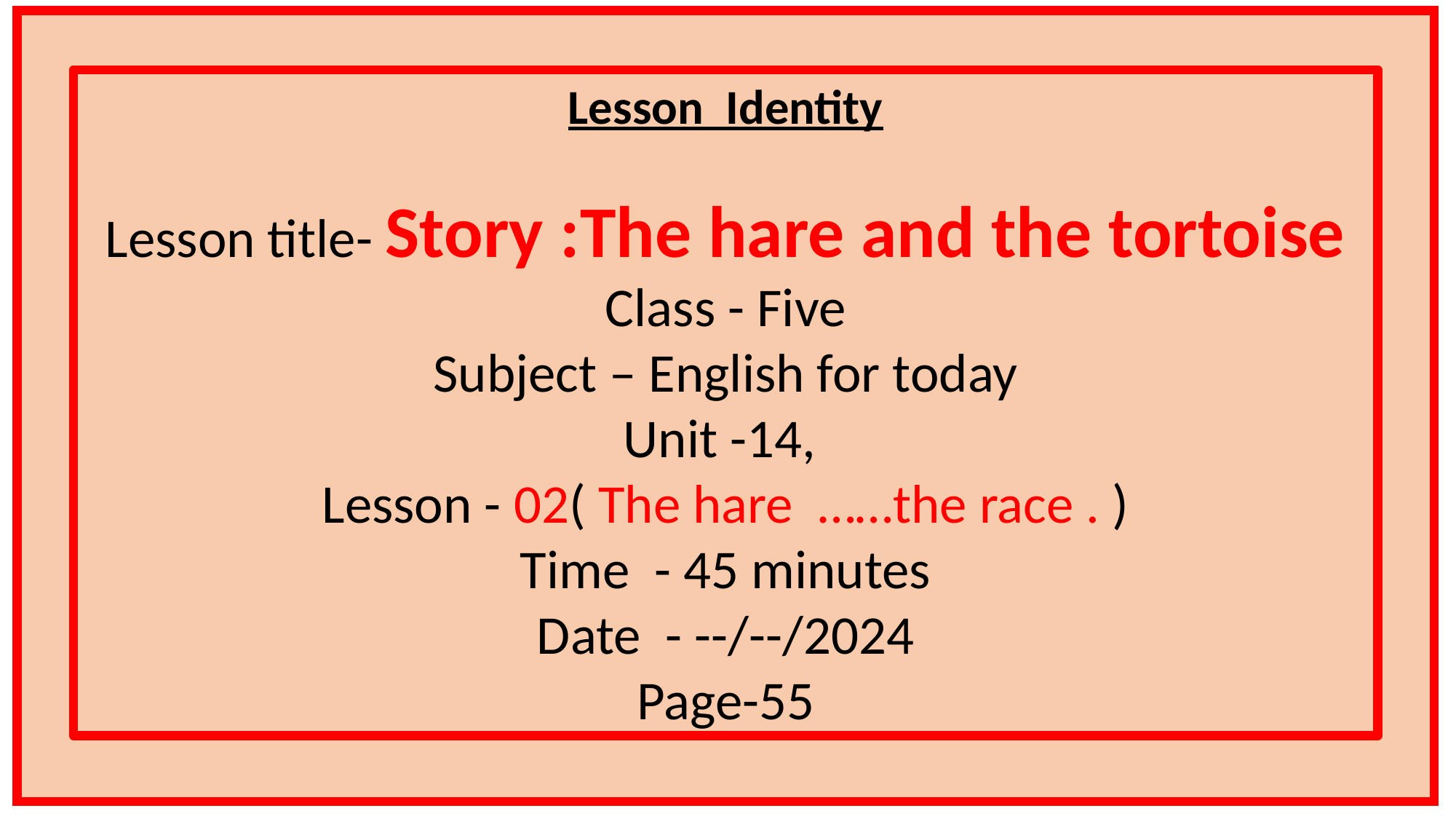

Lesson  Identity

Lesson title- Story :The hare and the tortoise
Class - Five
Subject – English for today
Unit -14,
Lesson - 02( The hare  ……the race . )
Time  - 45 minutes
Date  - --/--/2024
Page-55